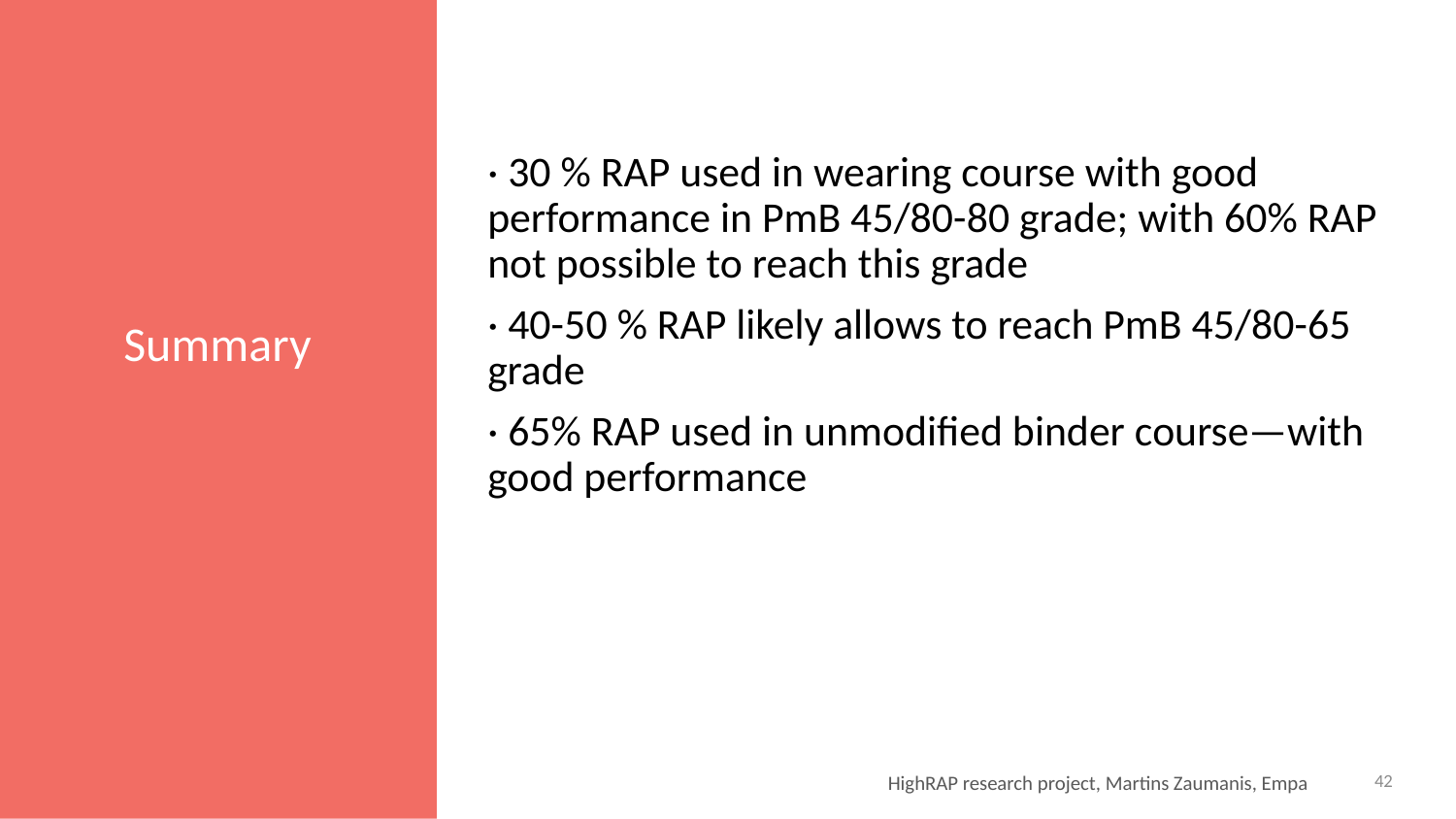

· 30 % RAP used in wearing course with good performance in PmB 45/80-80 grade; with 60% RAP not possible to reach this grade
· 40-50 % RAP likely allows to reach PmB 45/80-65 grade
· 65% RAP used in unmodified binder course—with good performance
Summary
42